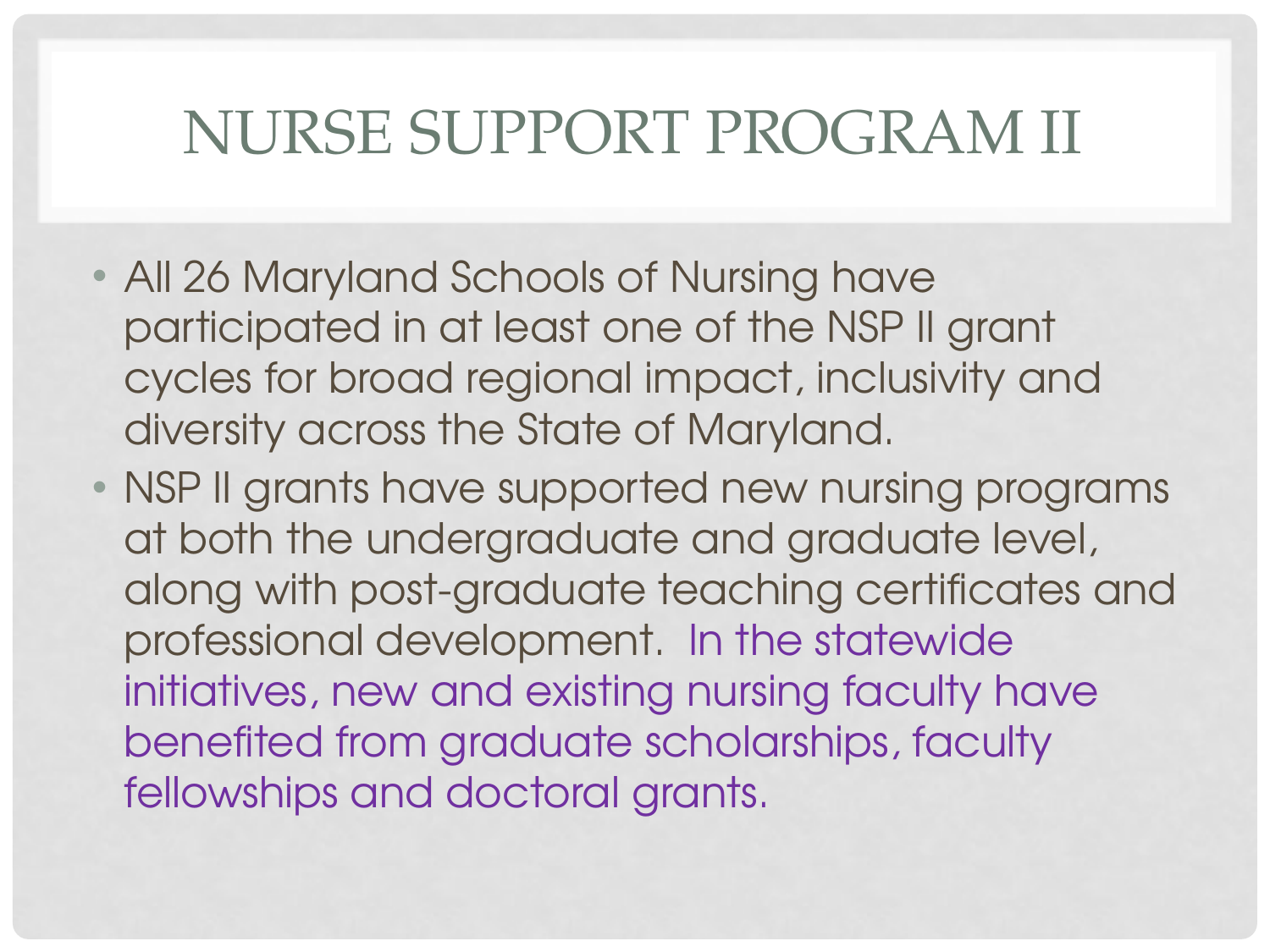

# Nurse Support Program II
All 26 Maryland Schools of Nursing have participated in at least one of the NSP II grant cycles for broad regional impact, inclusivity and diversity across the State of Maryland.
NSP II grants have supported new nursing programs at both the undergraduate and graduate level, along with post-graduate teaching certificates and professional development.  In the statewide initiatives, new and existing nursing faculty have benefited from graduate scholarships, faculty fellowships and doctoral grants.